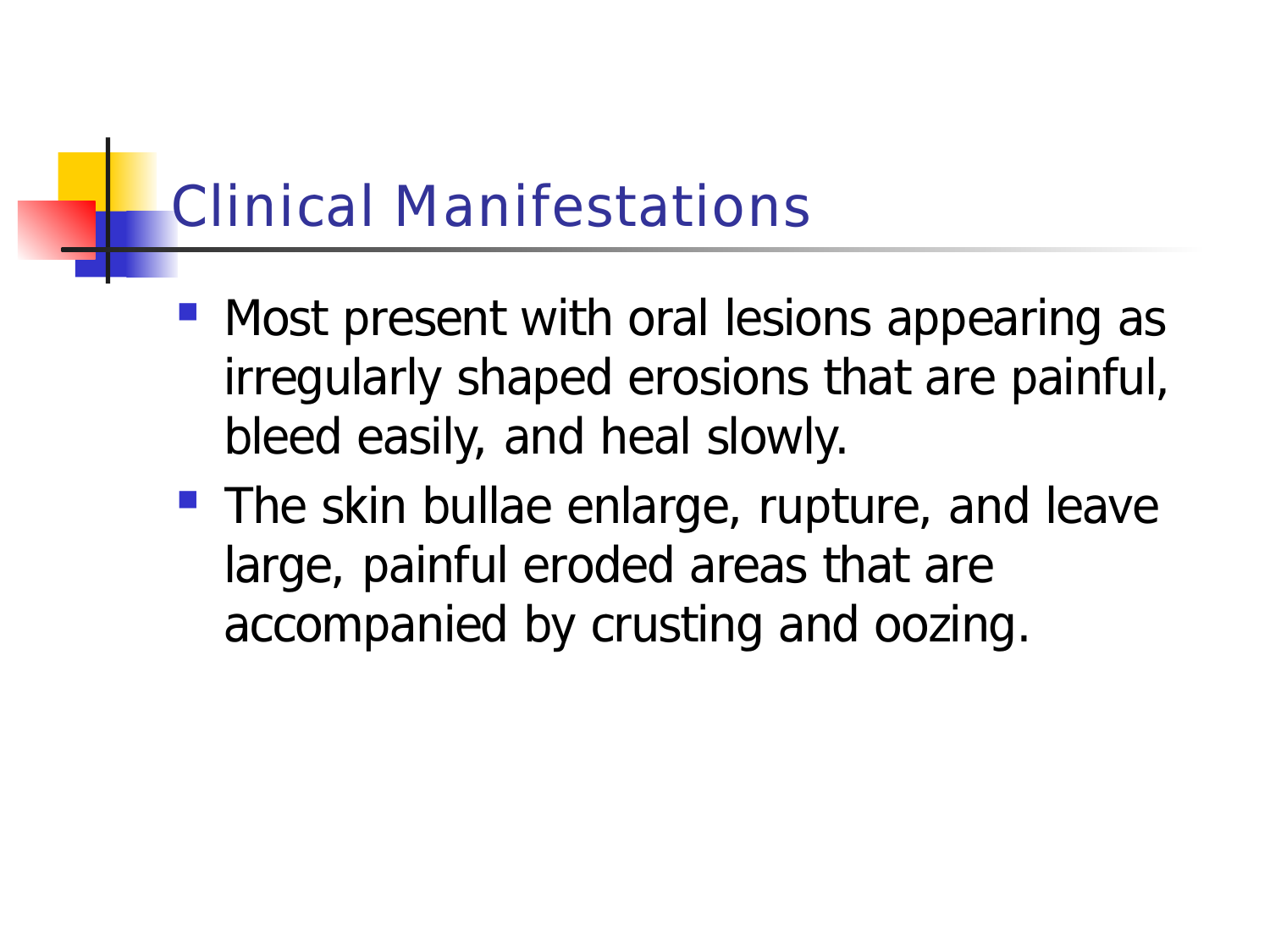

# Clinical Manifestations
Most present with oral lesions appearing as irregularly shaped erosions that are painful, bleed easily, and heal slowly.
The skin bullae enlarge, rupture, and leave large, painful eroded areas that are accompanied by crusting and oozing.